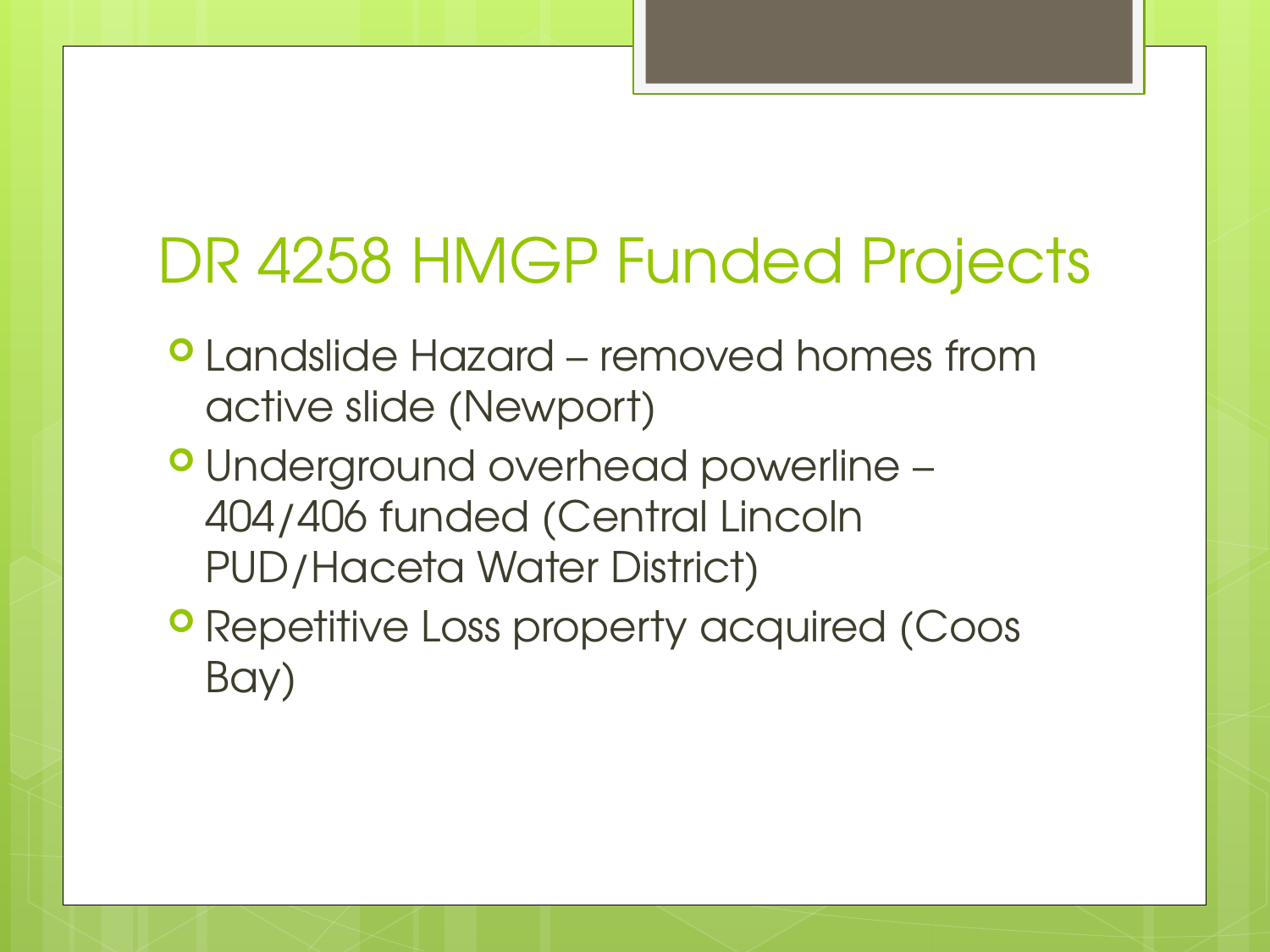

# DR 4258 HMGP Funded Projects
Landslide Hazard – removed homes from active slide (Newport)
Underground overhead powerline – 404/406 funded (Central Lincoln PUD/Haceta Water District)
Repetitive Loss property acquired (Coos Bay)